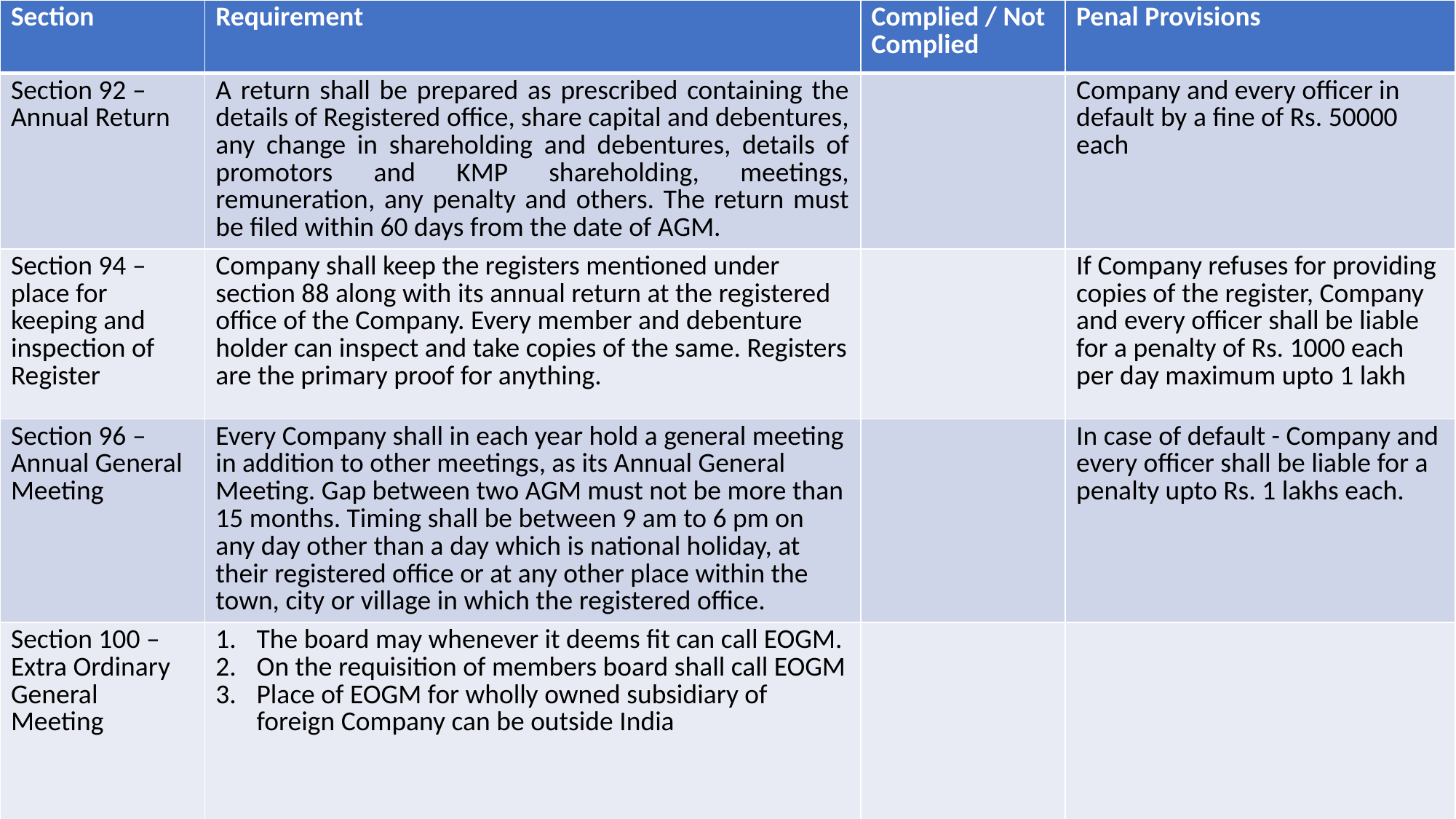

| Section | Requirement | Complied / Not Complied | Penal Provisions |
| --- | --- | --- | --- |
| Section 92 – Annual Return | A return shall be prepared as prescribed containing the details of Registered office, share capital and debentures, any change in shareholding and debentures, details of promotors and KMP shareholding, meetings, remuneration, any penalty and others. The return must be filed within 60 days from the date of AGM. |  | Company and every officer in default by a fine of Rs. 50000 each |
| Section 94 – place for keeping and inspection of Register | Company shall keep the registers mentioned under section 88 along with its annual return at the registered office of the Company. Every member and debenture holder can inspect and take copies of the same. Registers are the primary proof for anything. |  | If Company refuses for providing copies of the register, Company and every officer shall be liable for a penalty of Rs. 1000 each per day maximum upto 1 lakh |
| Section 96 – Annual General Meeting | Every Company shall in each year hold a general meeting in addition to other meetings, as its Annual General Meeting. Gap between two AGM must not be more than 15 months. Timing shall be between 9 am to 6 pm on any day other than a day which is national holiday, at their registered office or at any other place within the town, city or village in which the registered office. |  | In case of default - Company and every officer shall be liable for a penalty upto Rs. 1 lakhs each. |
| Section 100 – Extra Ordinary General Meeting | The board may whenever it deems fit can call EOGM. On the requisition of members board shall call EOGM Place of EOGM for wholly owned subsidiary of foreign Company can be outside India |  |  |